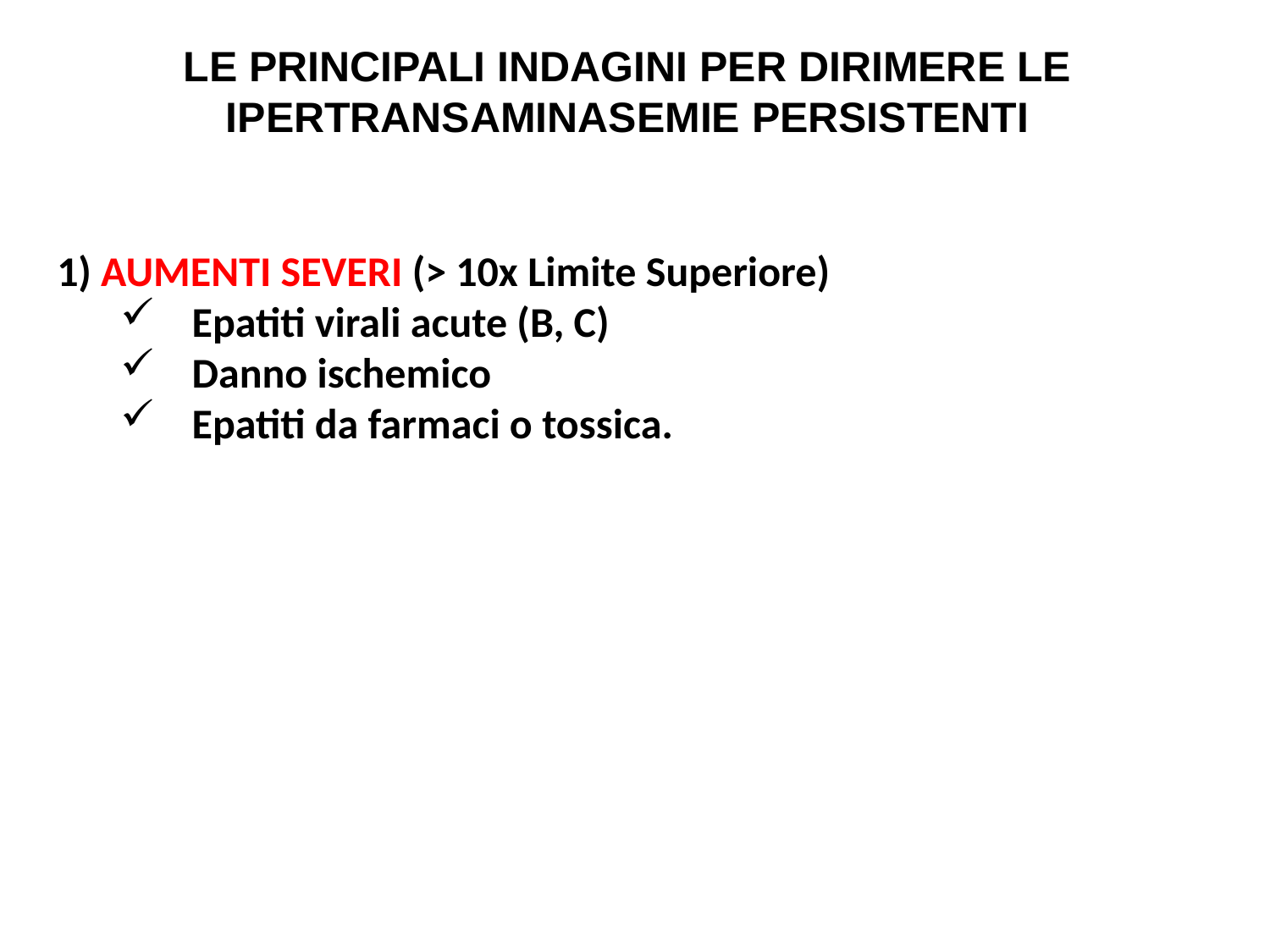

LE PRINCIPALI INDAGINI PER DIRIMERE LE IPERTRANSAMINASEMIE PERSISTENTI
1) AUMENTI SEVERI (> 10x Limite Superiore)
Epatiti virali acute (B, C)
Danno ischemico
Epatiti da farmaci o tossica.